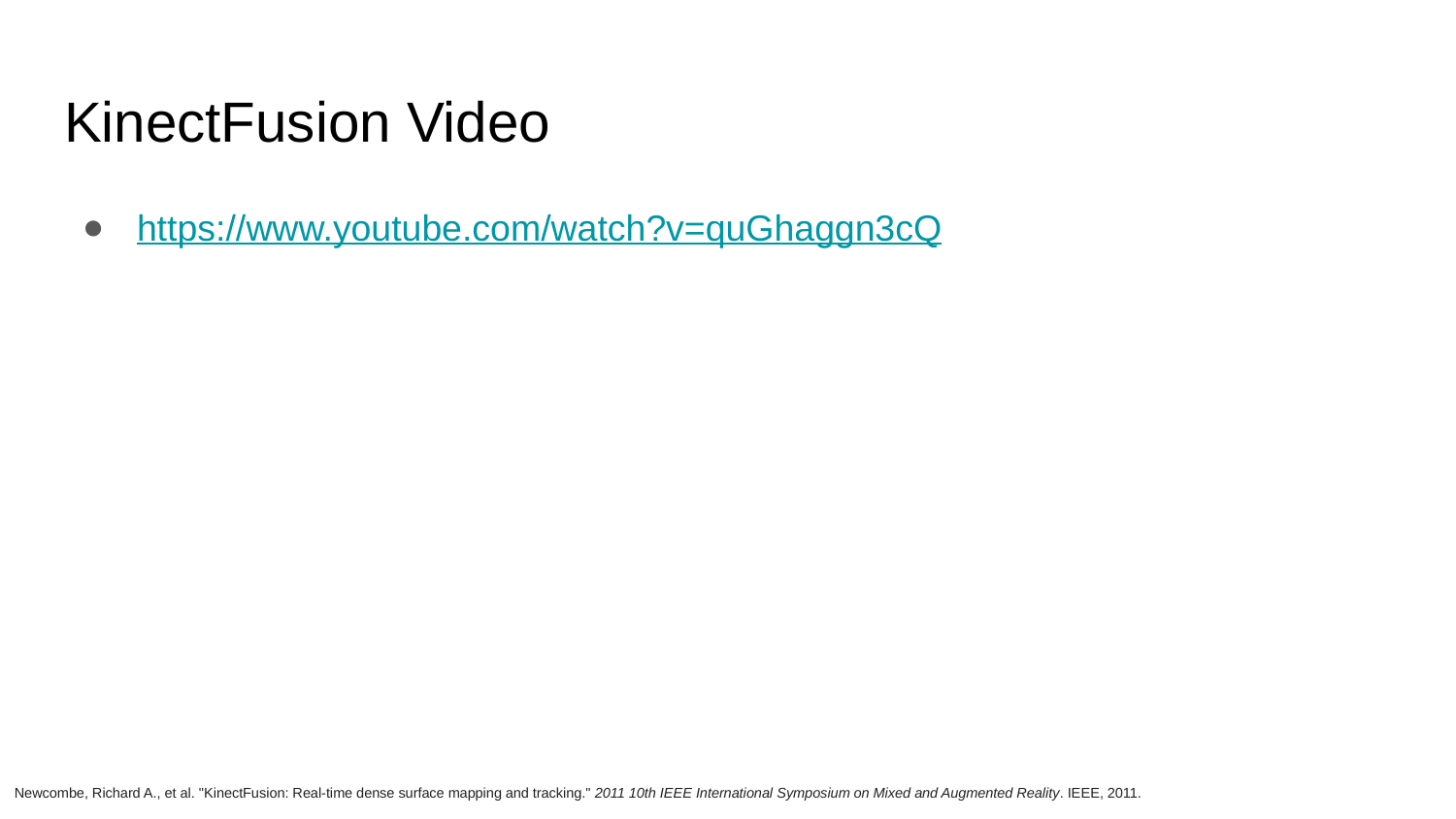

# KinectFusion Video
https://www.youtube.com/watch?v=quGhaggn3cQ
Newcombe, Richard A., et al. "KinectFusion: Real-time dense surface mapping and tracking." 2011 10th IEEE International Symposium on Mixed and Augmented Reality. IEEE, 2011.